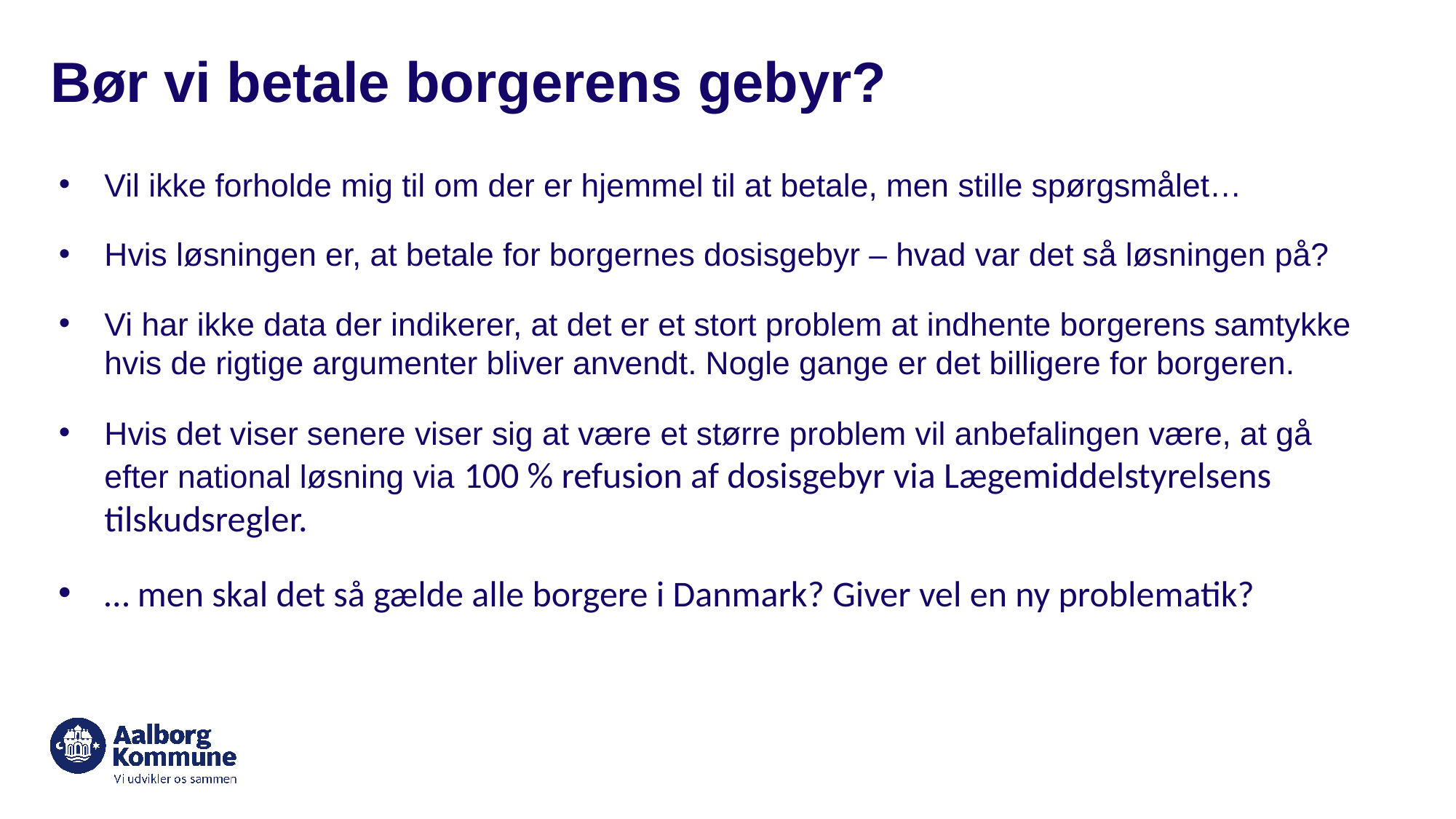

# Bør vi betale borgerens gebyr?
Vil ikke forholde mig til om der er hjemmel til at betale, men stille spørgsmålet…
Hvis løsningen er, at betale for borgernes dosisgebyr – hvad var det så løsningen på?
Vi har ikke data der indikerer, at det er et stort problem at indhente borgerens samtykke hvis de rigtige argumenter bliver anvendt. Nogle gange er det billigere for borgeren.
Hvis det viser senere viser sig at være et større problem vil anbefalingen være, at gå efter national løsning via 100 % refusion af dosisgebyr via Lægemiddelstyrelsens tilskudsregler.
… men skal det så gælde alle borgere i Danmark? Giver vel en ny problematik?